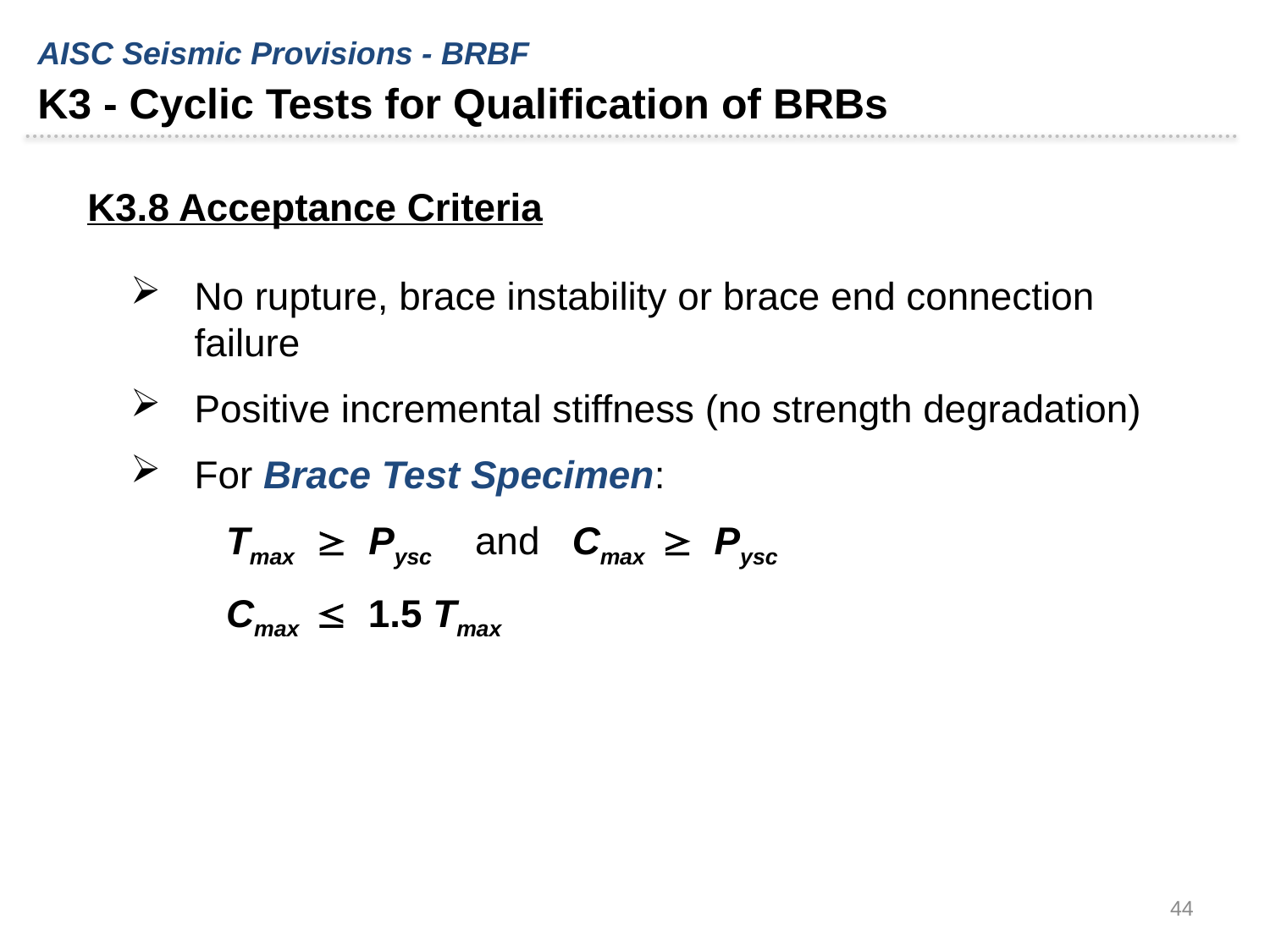

AISC Seismic Provisions - BRBF
K3 - Cyclic Tests for Qualification of BRBs
K3.8 Acceptance Criteria
No rupture, brace instability or brace end connection failure
Positive incremental stiffness (no strength degradation)
For Brace Test Specimen:
Tmax  ≥  Pysc    and   Cmax  ≥  Pysc
Cmax  ≤  1.5 Tmax

44